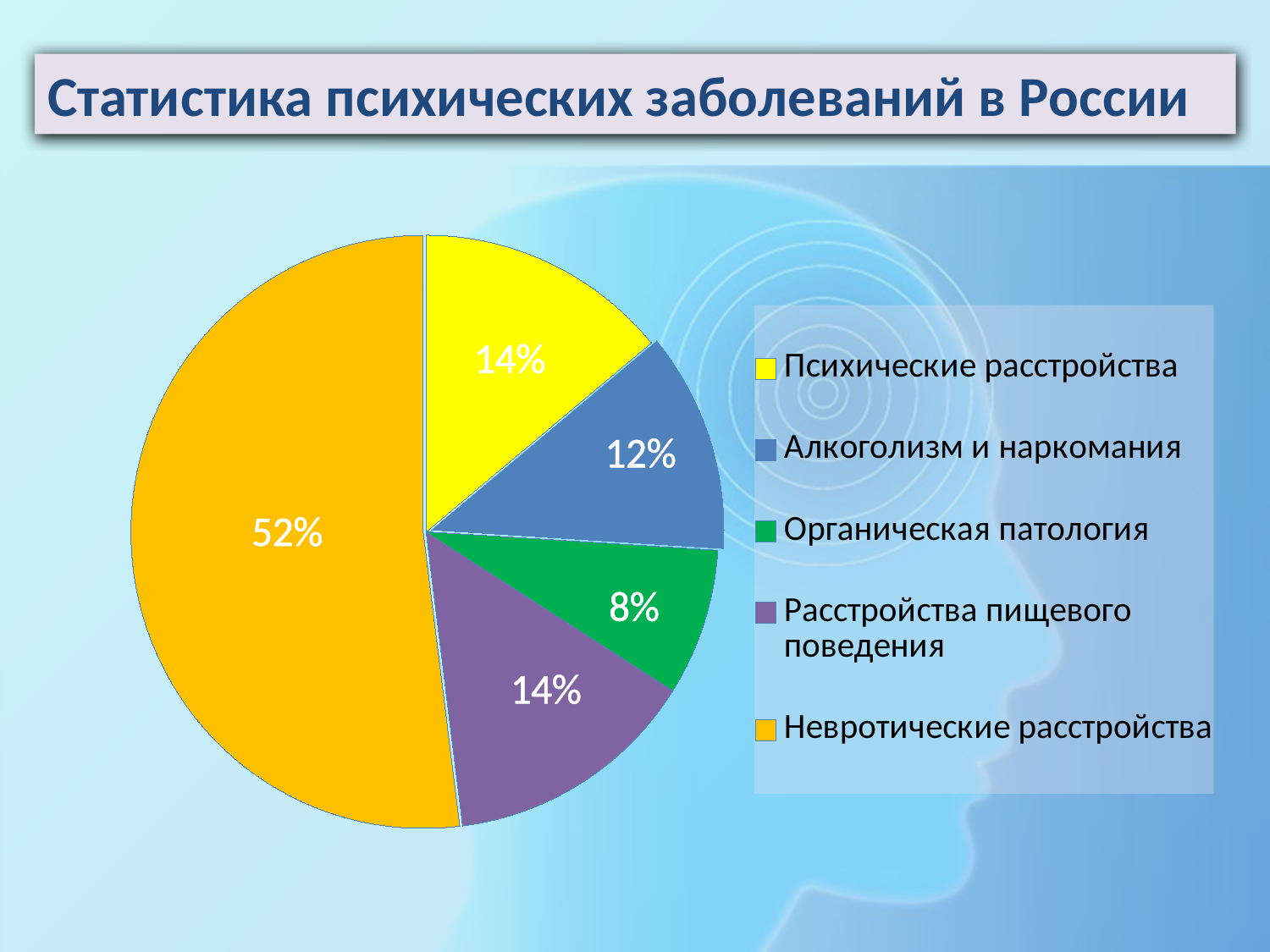

Статистика психических заболеваний в России

### Chart

| Category | Продажи |
|---|---|
| Психические расстройства | 0.14 |
| Алкоголизм и наркомания | 0.12 |
| Органическая патология | 0.08 |
| Расстройства пищевого поведения | 0.14 |
| Невротические расстройства | 0.52 |